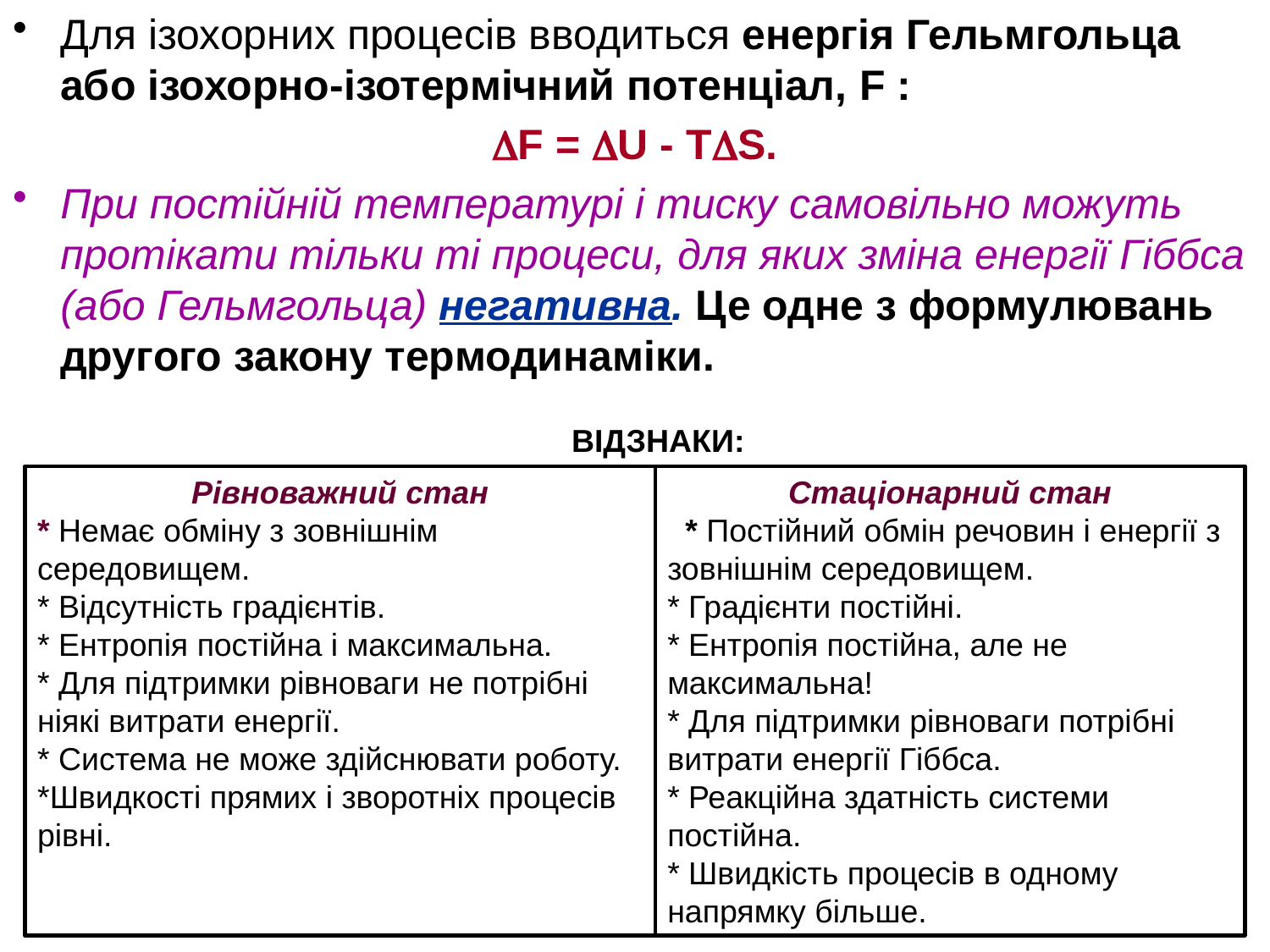

Для ізохорних процесів вводиться енергія Гельмгольца або ізохорно-ізотермічний потенціал, F :
ΔF = ΔU - ТΔS.
При постійній температурі і тиску самовільно можуть протікати тільки ті процеси, для яких зміна енергії Гіббса (або Гельмгольца) негативна. Це одне з формулювань другого закону термодинаміки.

ВІДЗНАКИ:
Рівноважний стан
* Немає обміну з зовнішнім середовищем.
* Відсутність градієнтів.
* Ентропія постійна і максимальна.
* Для підтримки рівноваги не потрібні ніякі витрати енергії.
* Система не може здійснювати роботу.
*Швидкості прямих і зворотніх процесів рівні.

Стаціонарний стан
  * Постійний обмін речовин і енергії з зовнішнім середовищем.
* Градієнти постійні.
* Ентропія постійна, але не максимальна!
* Для підтримки рівноваги потрібні витрати енергії Гіббса.
* Реакційна здатність системи постійна.
* Швидкість процесів в одному напрямку більше.